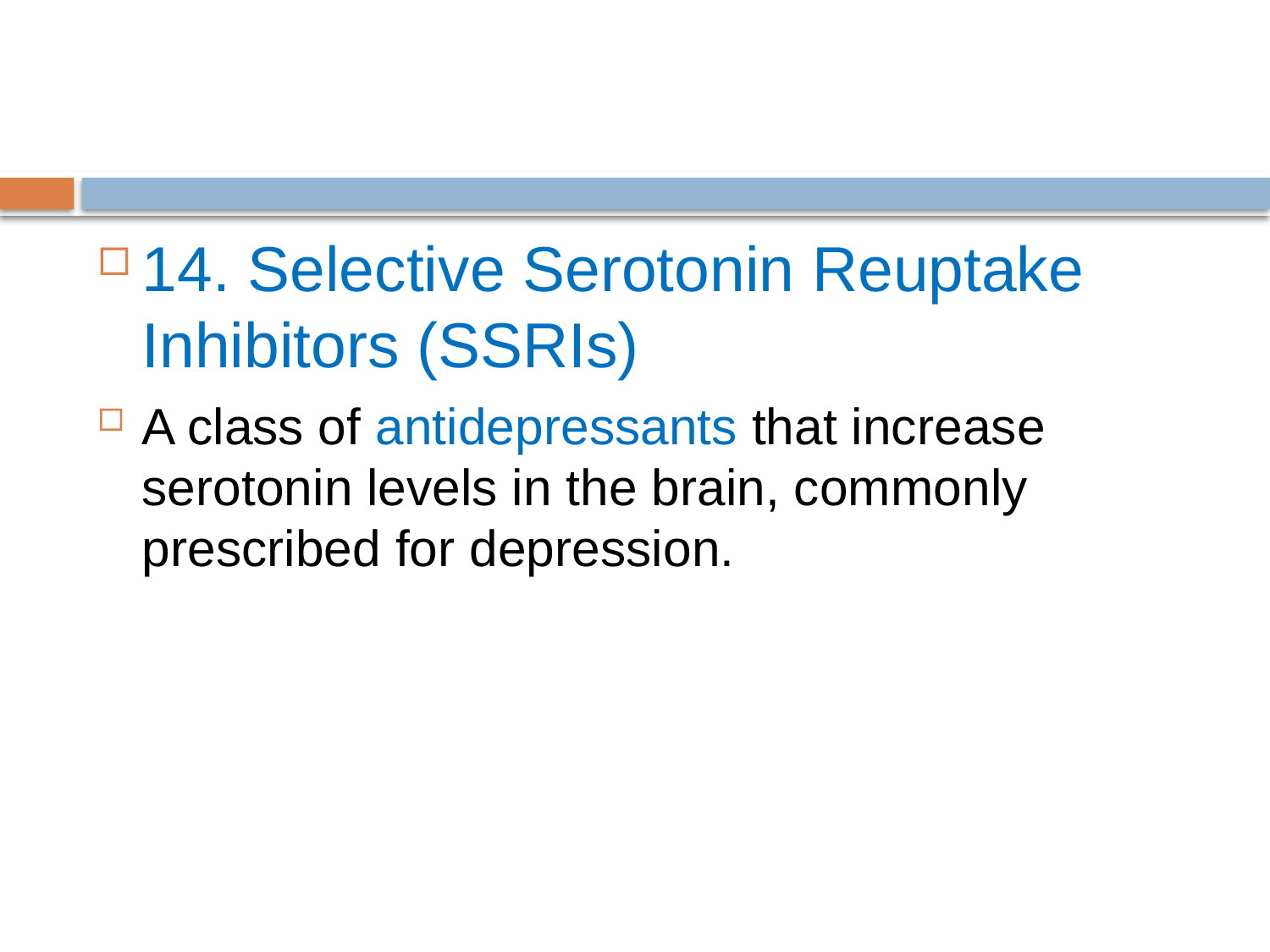

14. Selective Serotonin Reuptake Inhibitors (SSRIs)
A class of antidepressants that increase serotonin levels in the brain, commonly prescribed for depression.